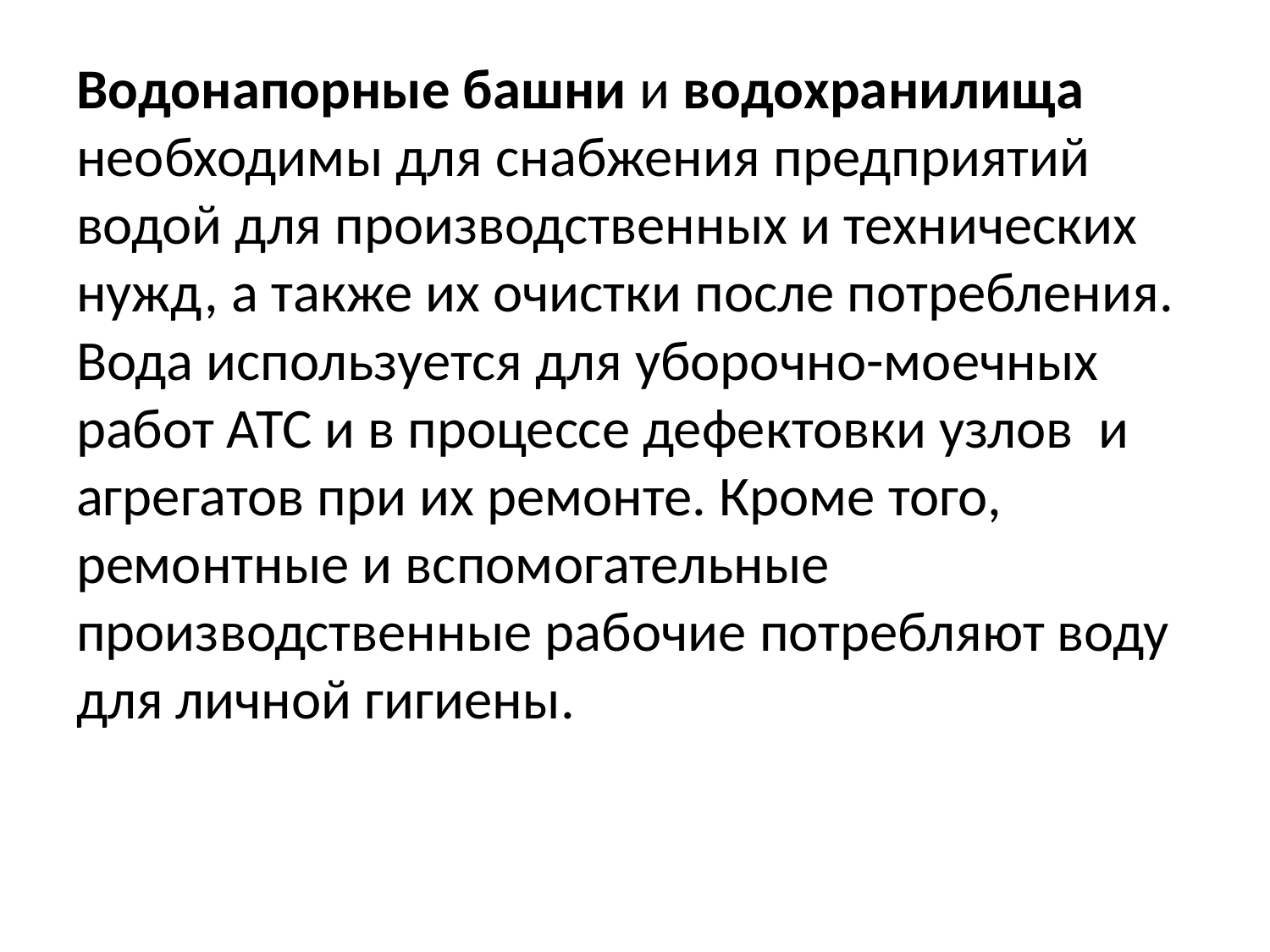

#
Водонапорные башни и водохранилища необходимы для снабжения предприятий водой для производственных и технических нужд, а также их очистки после потребления. Вода используется для уборочно-моечных работ АТС и в процессе дефектовки узлов  и агрегатов при их ремонте. Кроме того, ремонтные и вспомогательные производственные рабочие потребляют воду для личной гигиены.